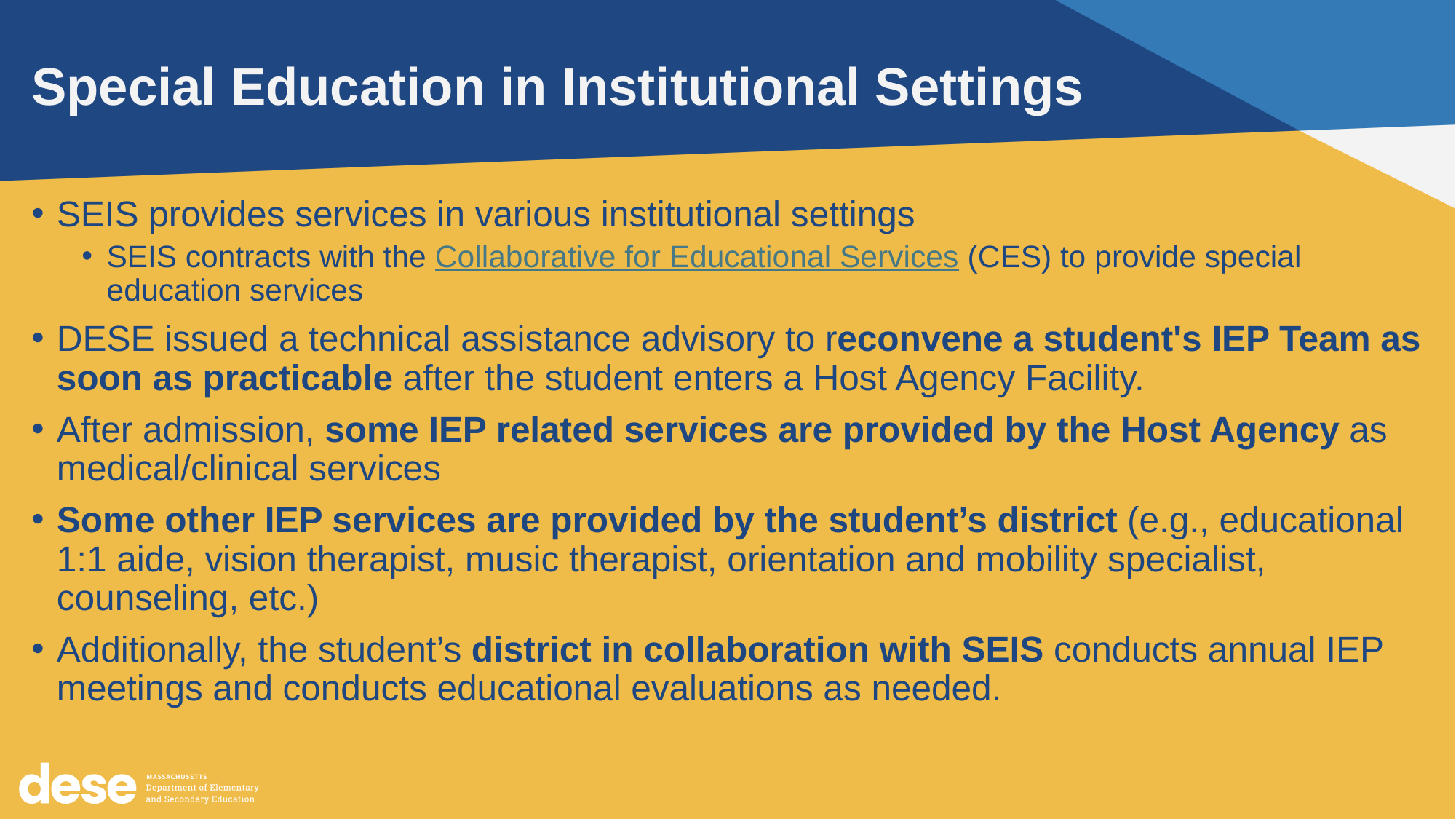

# Special Education in Institutional Settings
SEIS provides services in various institutional settings
SEIS contracts with the Collaborative for Educational Services (CES) to provide special education services
DESE issued a technical assistance advisory to reconvene a student's IEP Team as soon as practicable after the student enters a Host Agency Facility.
After admission, some IEP related services are provided by the Host Agency as medical/clinical services
Some other IEP services are provided by the student’s district (e.g., educational 1:1 aide, vision therapist, music therapist, orientation and mobility specialist, counseling, etc.)
Additionally, the student’s district in collaboration with SEIS conducts annual IEP meetings and conducts educational evaluations as needed.